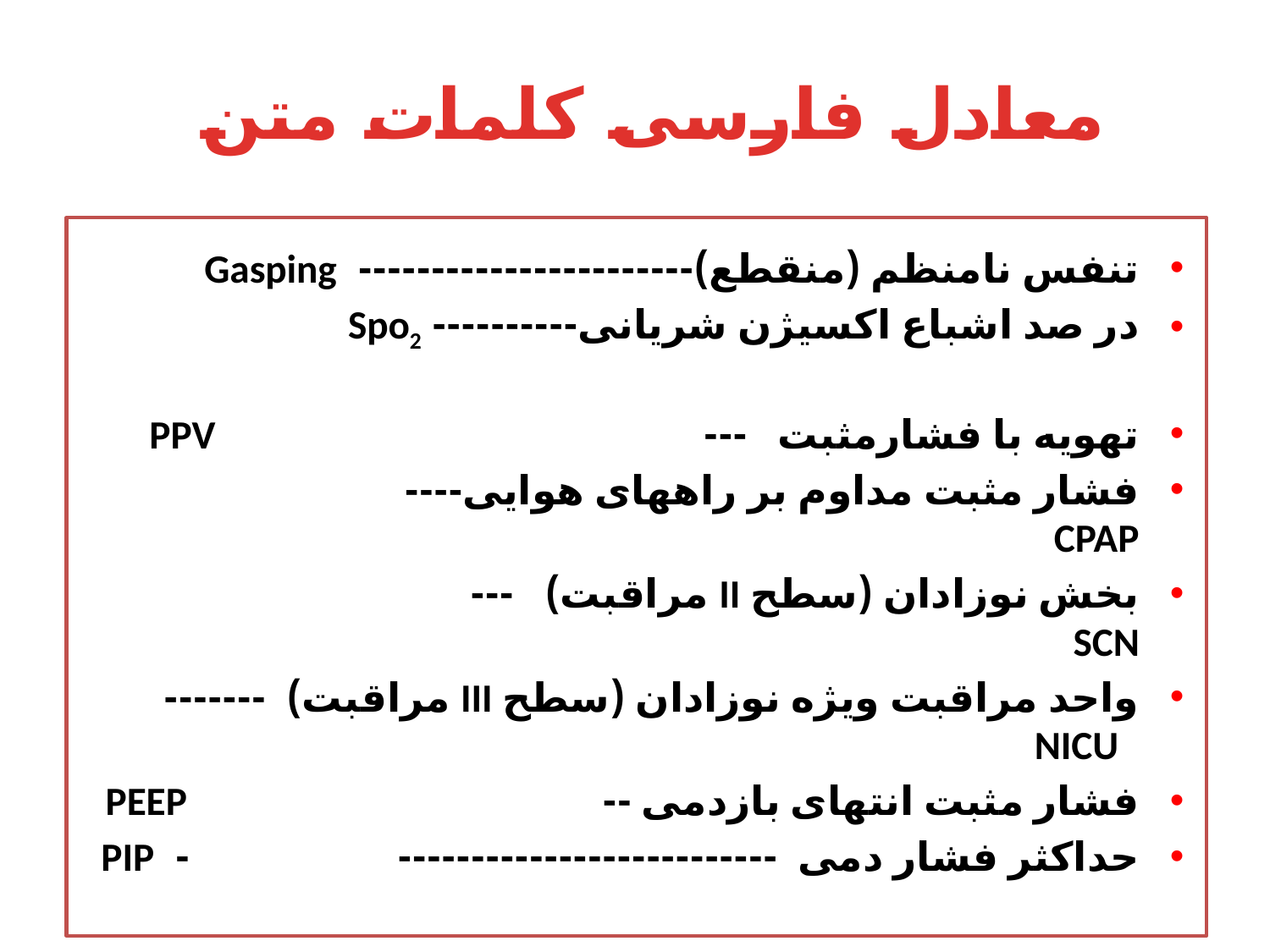

# معادل فارسی کلمات متن
تنفس نامنظم (منقطع)-----------------------  Gasping
در صد اشباع اکسیژن شریانی---------- Spo2
تهویه با فشارمثبت   ---                                               PPV
فشار مثبت مداوم بر راههای هوایی----                         CPAP
بخش نوزادان (سطح II مراقبت)   ---                               SCN
واحد مراقبت ویژه نوزادان (سطح III مراقبت)  -------         NICU
فشار مثبت انتهای بازدمی --                                        PEEP
حداکثر فشار دمی  --------------------------                    -  PIP